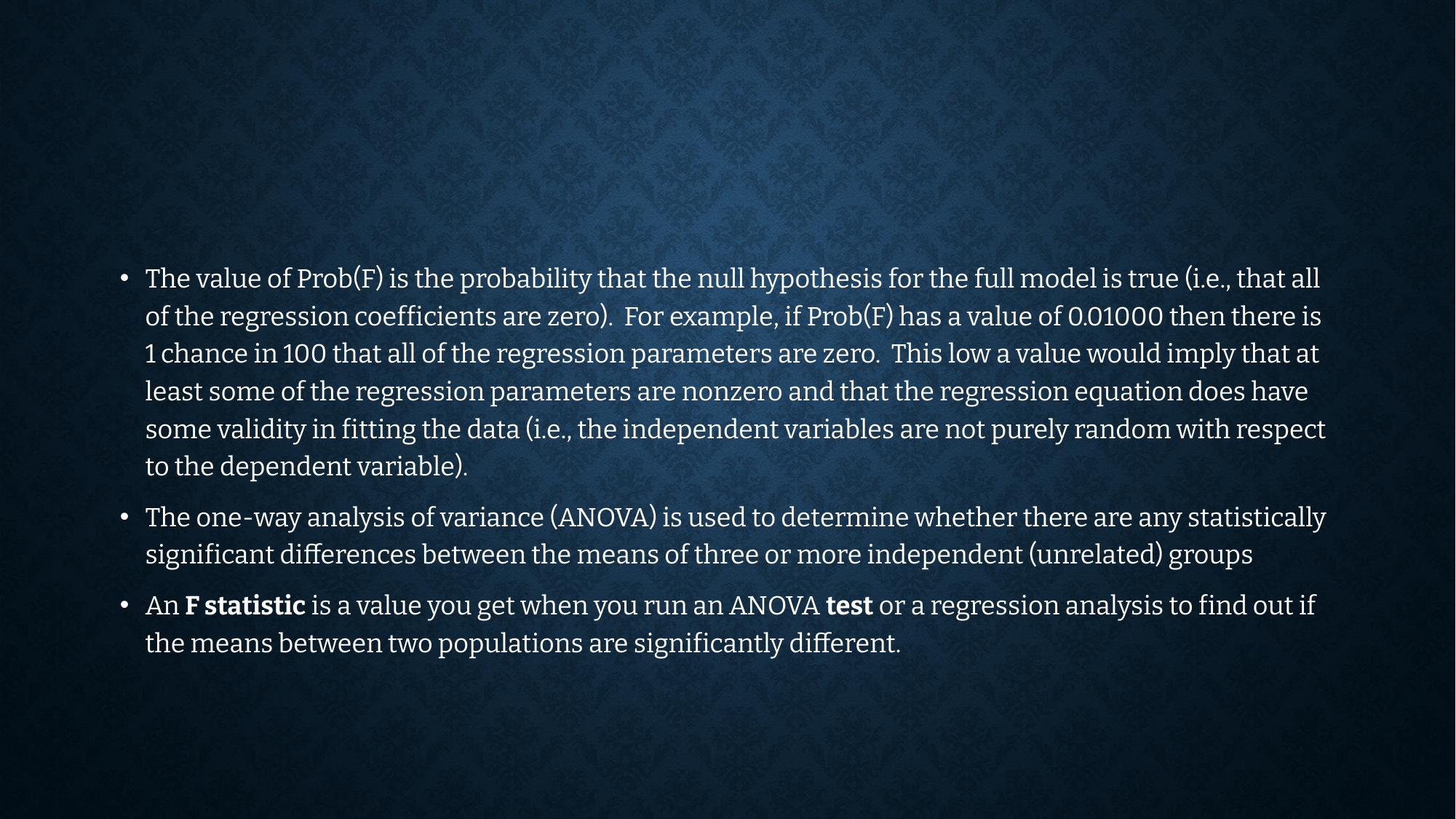

#
The value of Prob(F) is the probability that the null hypothesis for the full model is true (i.e., that all of the regression coefficients are zero).  For example, if Prob(F) has a value of 0.01000 then there is 1 chance in 100 that all of the regression parameters are zero.  This low a value would imply that at least some of the regression parameters are nonzero and that the regression equation does have some validity in fitting the data (i.e., the independent variables are not purely random with respect to the dependent variable).
The one-way analysis of variance (ANOVA) is used to determine whether there are any statistically significant differences between the means of three or more independent (unrelated) groups
An F statistic is a value you get when you run an ANOVA test or a regression analysis to find out if the means between two populations are significantly different.